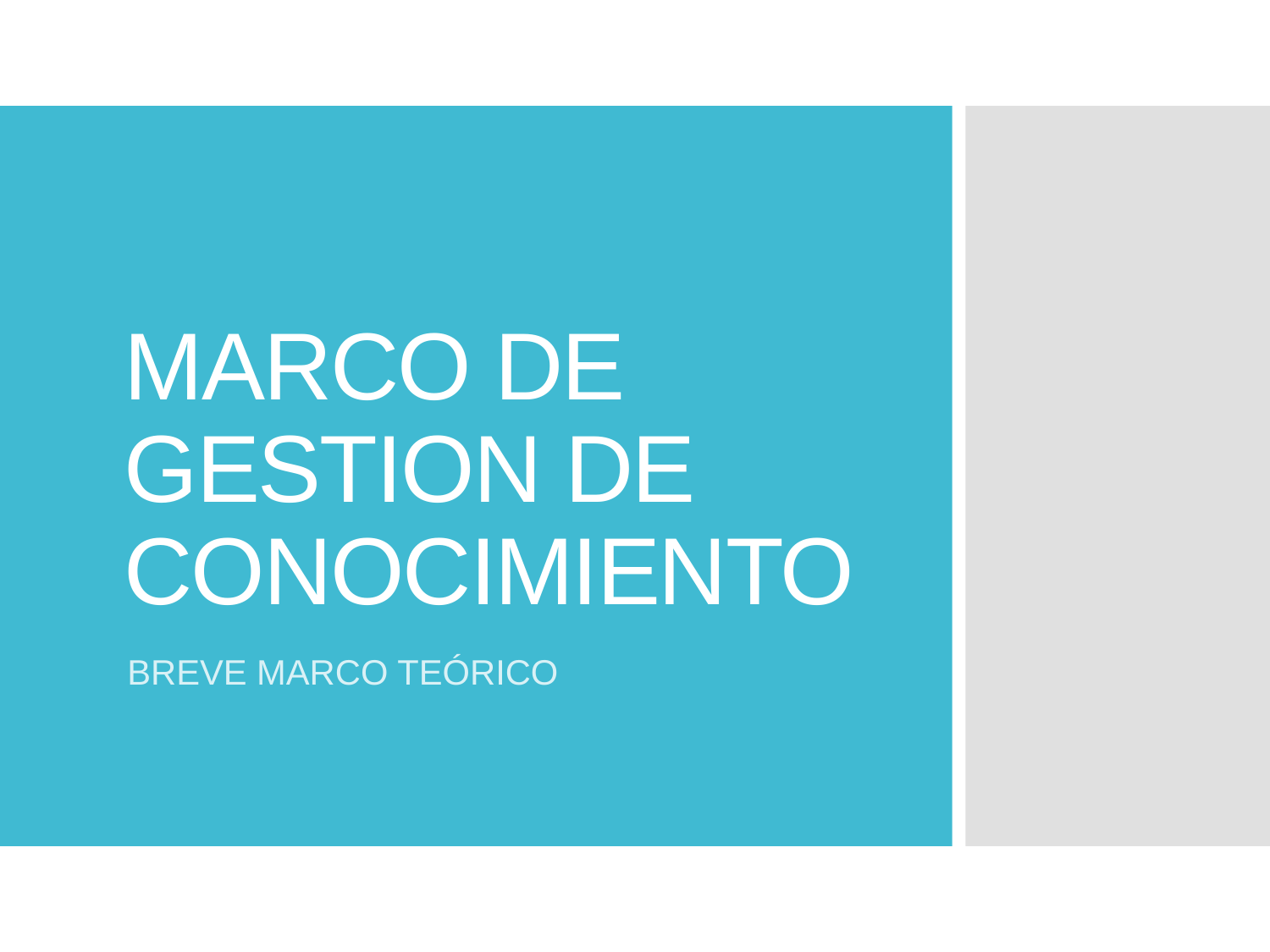

# MARCO DE GESTION DE CONOCIMIENTO
BREVE MARCO TEÓRICO